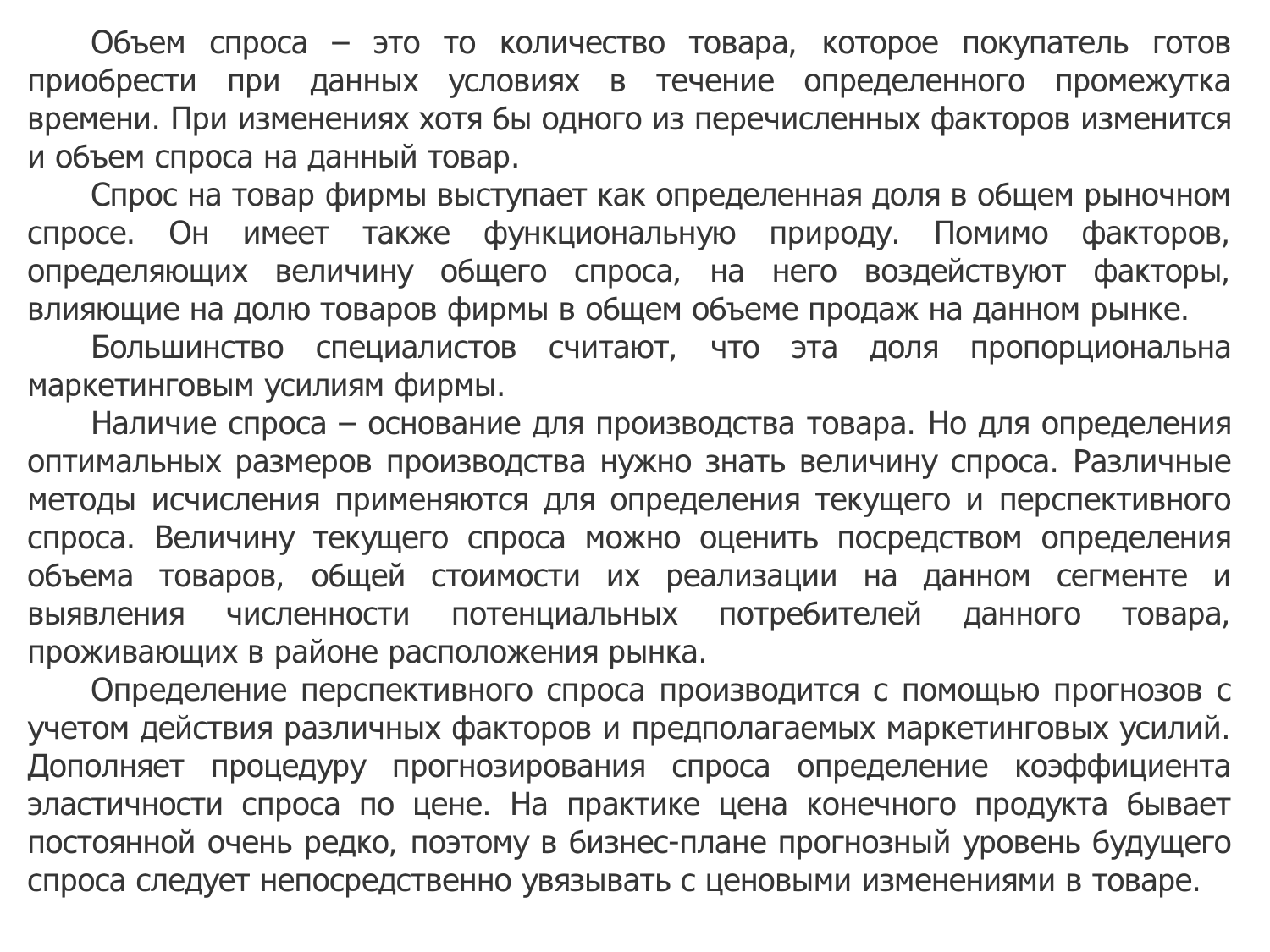

Объем спроса – это то количество товара, которое покупатель готов приобрести при данных условиях в течение определенного промежутка времени. При изменениях хотя бы одного из перечисленных факторов изменится и объем спроса на данный товар.
Спрос на товар фирмы выступает как определенная доля в общем рыночном спросе. Он имеет также функциональную природу. Помимо факторов, определяющих величину общего спроса, на него воздействуют факторы, влияющие на долю товаров фирмы в общем объеме продаж на данном рынке.
Большинство специалистов считают, что эта доля пропорциональна маркетинговым усилиям фирмы.
Наличие спроса – основание для производства товара. Но для определения оптимальных размеров производства нужно знать величину спроса. Различные методы исчисления применяются для определения текущего и перспективного спроса. Величину текущего спроса можно оценить посредством определения объема товаров, общей стоимости их реализации на данном сегменте и выявления численности потенциальных потребителей данного товара, проживающих в районе расположения рынка.
Определение перспективного спроса производится с помощью прогнозов с учетом действия различных факторов и предполагаемых маркетинговых усилий. Дополняет процедуру прогнозирования спроса определение коэффициента эластичности спроса по цене. На практике цена конечного продукта бывает постоянной очень редко, поэтому в бизнес-плане прогнозный уровень будущего спроса следует непосредственно увязывать с ценовыми изменениями в товаре.